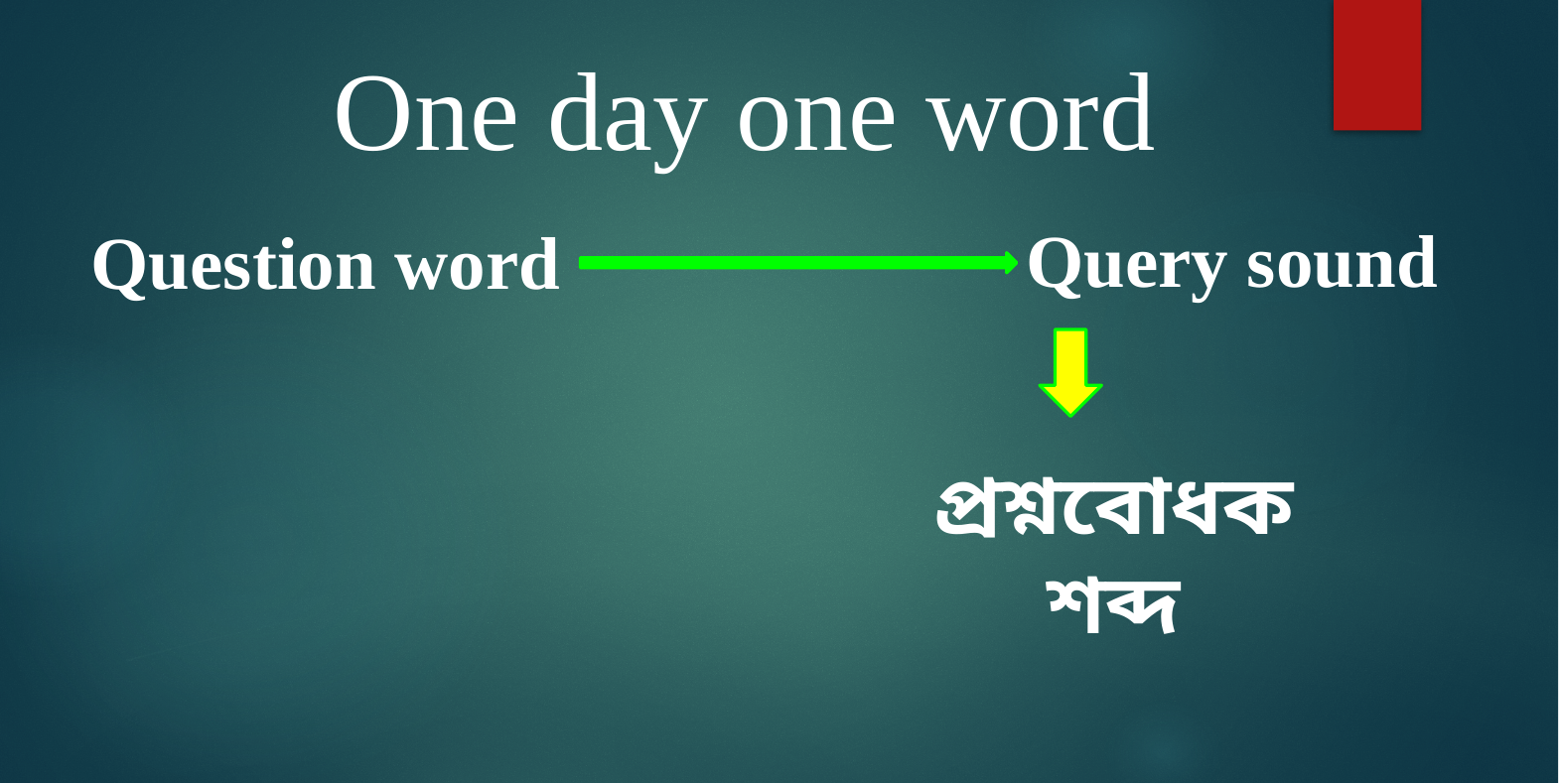

One day one word
Query sound
Question word

প্রশ্নবোধক শব্দ